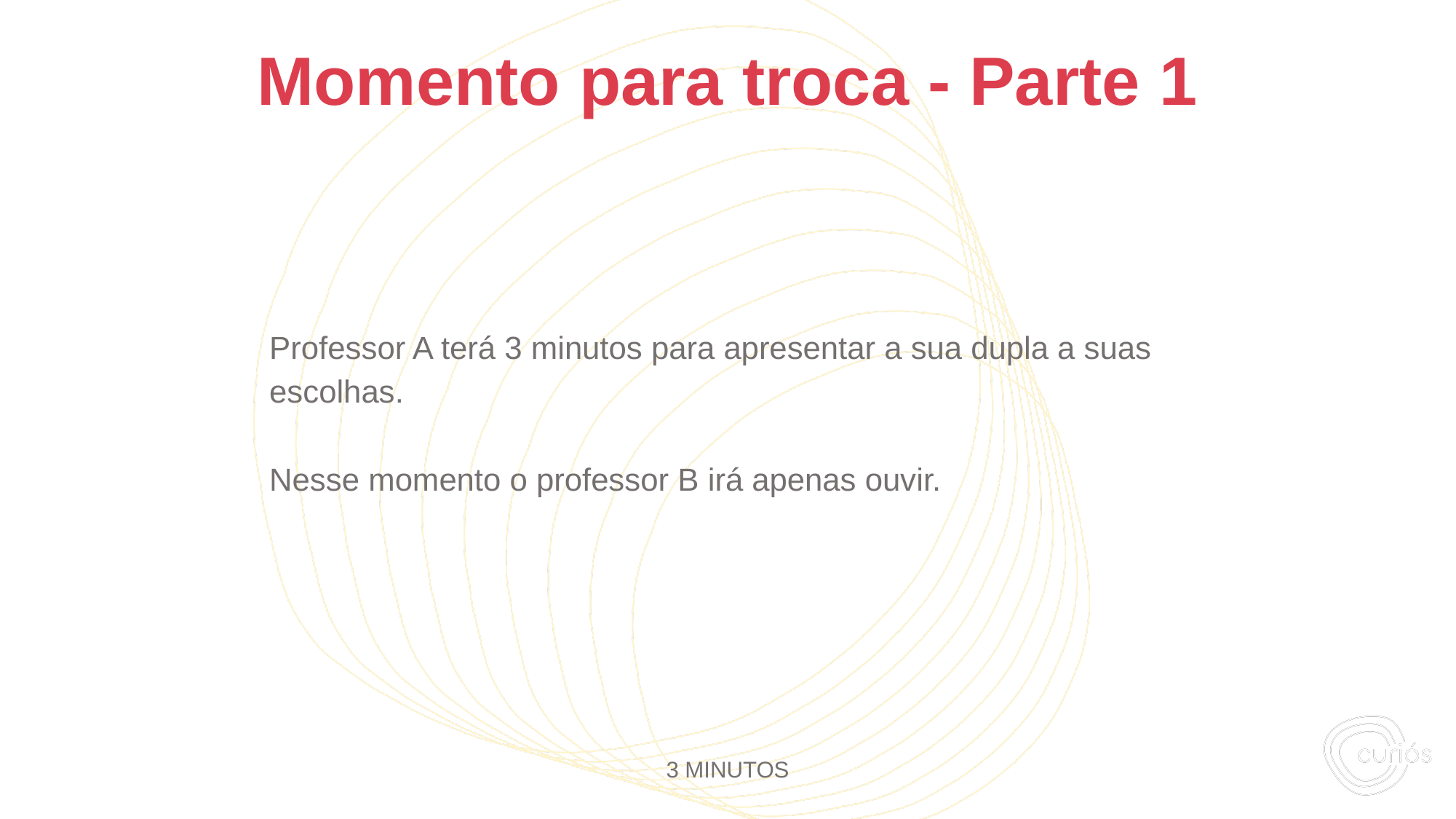

Professor A terá 3 minutos para apresentar a sua dupla a suas escolhas.

Nesse momento o professor B irá apenas ouvir.
# Momento para troca - Parte 1

3 MINUTOS